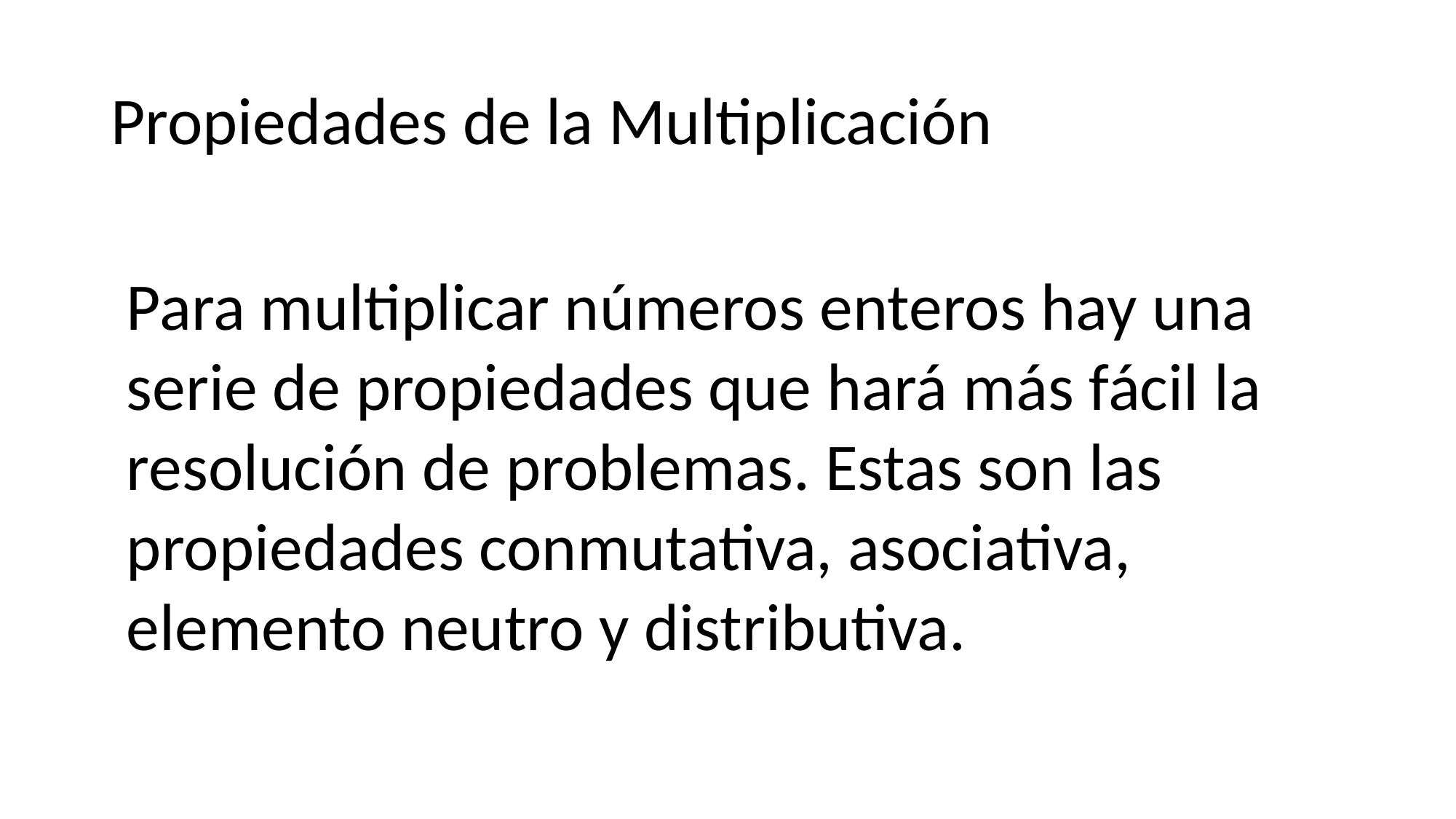

# Propiedades de la Multiplicación
Para multiplicar números enteros hay una serie de propiedades que hará más fácil la resolución de problemas. Estas son las propiedades conmutativa, asociativa, elemento neutro y distributiva.